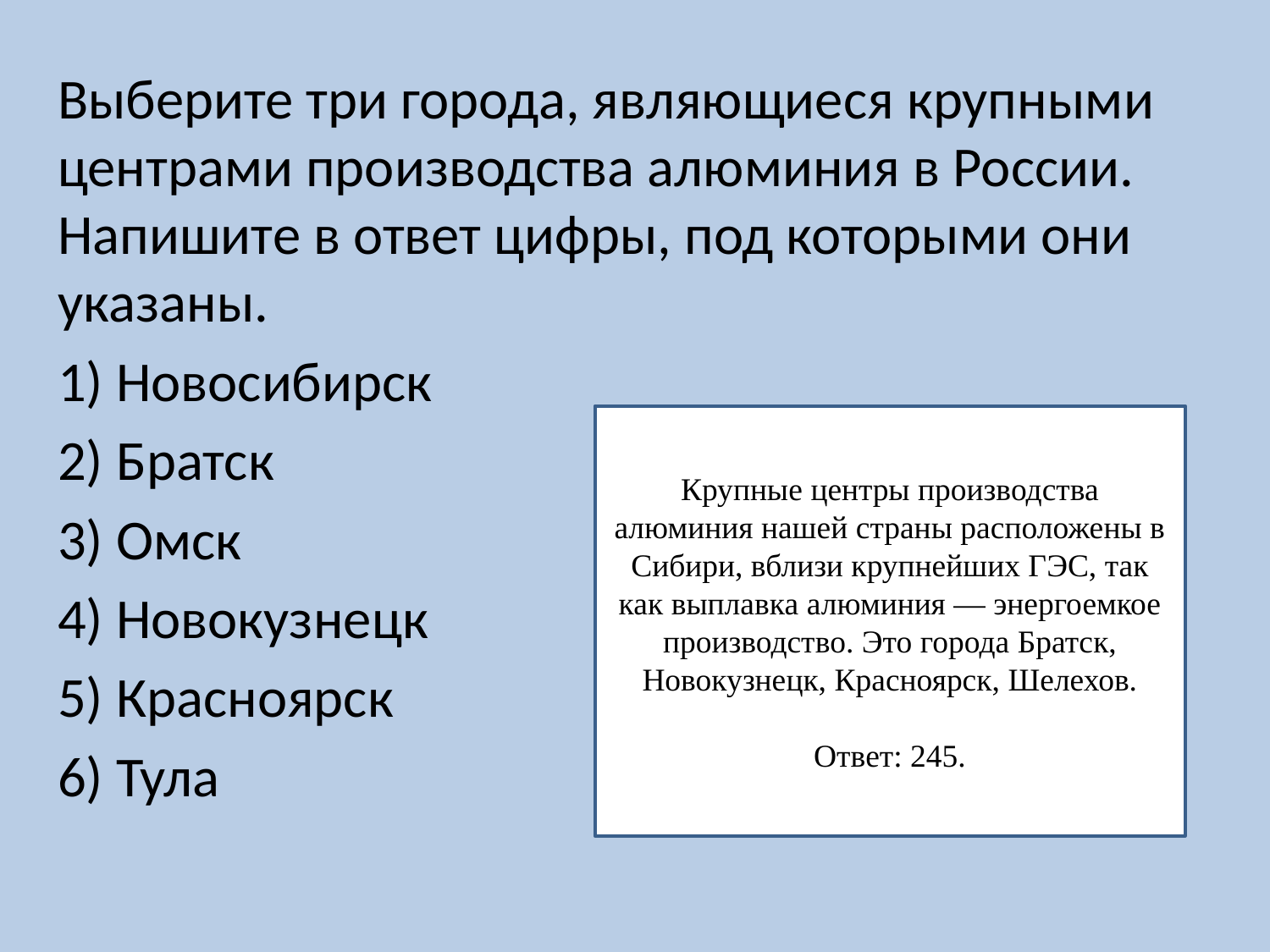

Выберите три города, являющиеся крупными центрами производства алюминия в России. Напишите в ответ цифры, под которыми они указаны.
1) Новосибирск
2) Братск
3) Омск
4) Новокузнецк
5) Красноярск
6) Тула
Крупные центры производства алюминия нашей страны расположены в Сибири, вблизи крупнейших ГЭС, так как выплавка алюминия — энергоемкое производство. Это города Братск, Новокузнецк, Красноярск, Шелехов.

Ответ: 245.